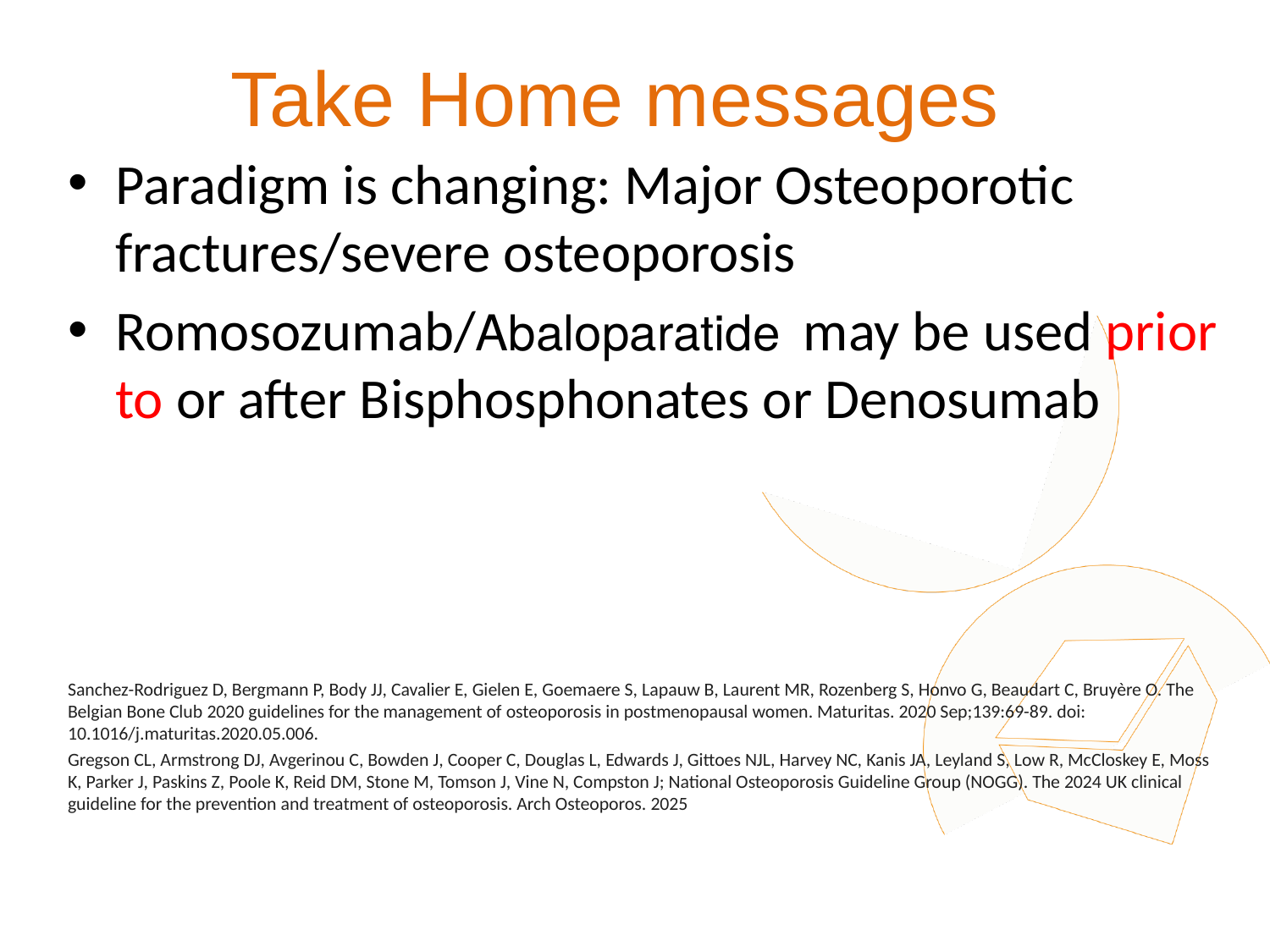

# Take Home messages

Paradigm is changing: Major Osteoporotic fractures/severe osteoporosis
Romosozumab/Abaloparatide  may be used prior to or after Bisphosphonates or Denosumab

Sanchez-Rodriguez D, Bergmann P, Body JJ, Cavalier E, Gielen E, Goemaere S, Lapauw B, Laurent MR, Rozenberg S, Honvo G, Beaudart C, Bruyère O. The Belgian Bone Club 2020 guidelines for the management of osteoporosis in postmenopausal women. Maturitas. 2020 Sep;139:69-89. doi: 10.1016/j.maturitas.2020.05.006.
Gregson CL, Armstrong DJ, Avgerinou C, Bowden J, Cooper C, Douglas L, Edwards J, Gittoes NJL, Harvey NC, Kanis JA, Leyland S, Low R, McCloskey E, Moss K, Parker J, Paskins Z, Poole K, Reid DM, Stone M, Tomson J, Vine N, Compston J; National Osteoporosis Guideline Group (NOGG). The 2024 UK clinical guideline for the prevention and treatment of osteoporosis. Arch Osteoporos. 2025